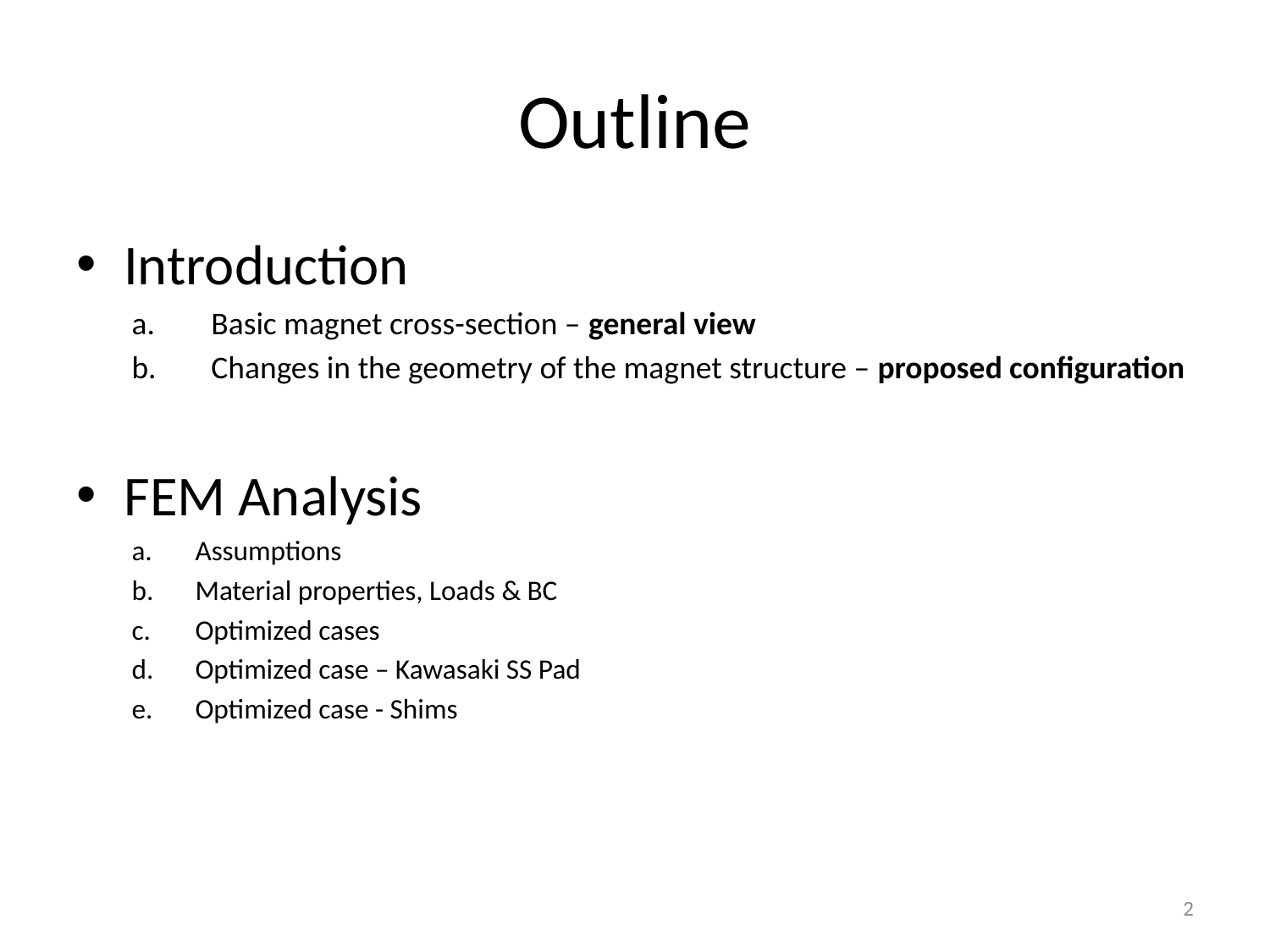

# Outline
Introduction
Basic magnet cross-section – general view
Changes in the geometry of the magnet structure – proposed configuration

FEM Analysis
Assumptions
Material properties, Loads & BC
Optimized cases
Optimized case – Kawasaki SS Pad
Optimized case - Shims

2